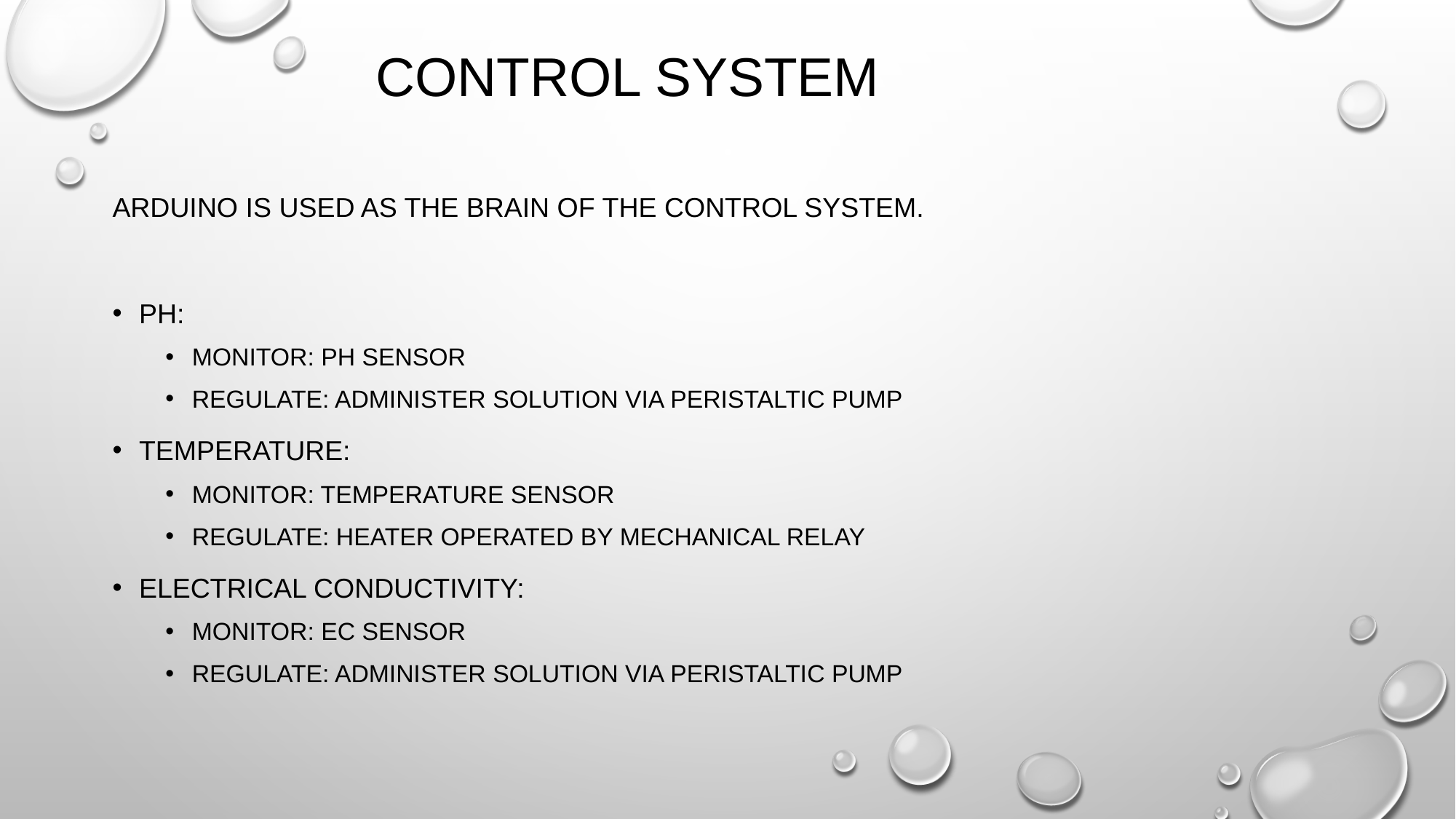

# Control System
Arduino is used as the brain of the control system.

pH:
Monitor: pH sensor
Regulate: Administer solution via peristaltic pump
Temperature:
Monitor: Temperature sensor
Regulate: Heater operated by mechanical relay
Electrical Conductivity:
Monitor: EC sensor
Regulate: Administer solution via peristaltic pump